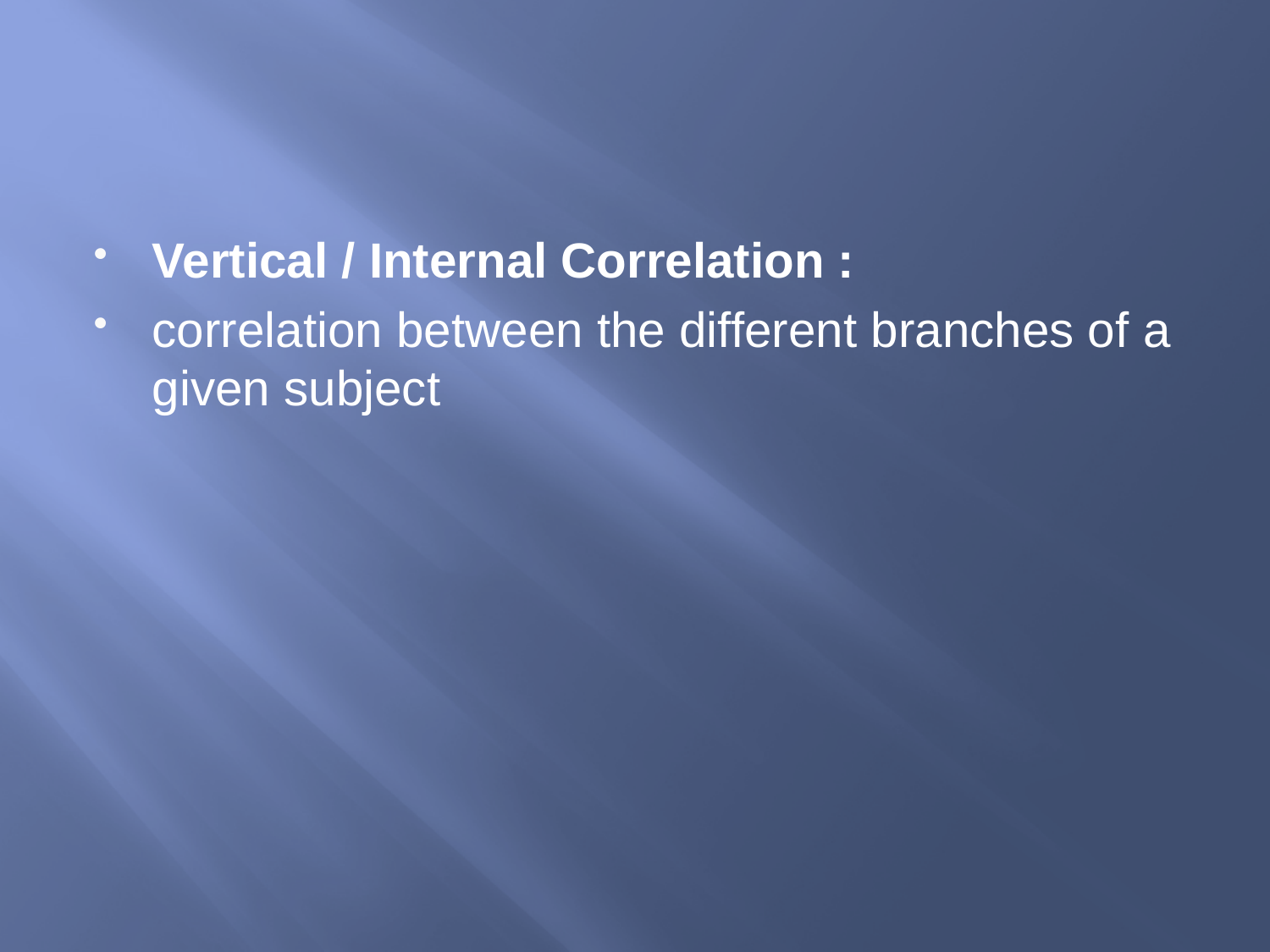

#
Vertical / Internal Correlation :
correlation between the different branches of a given subject